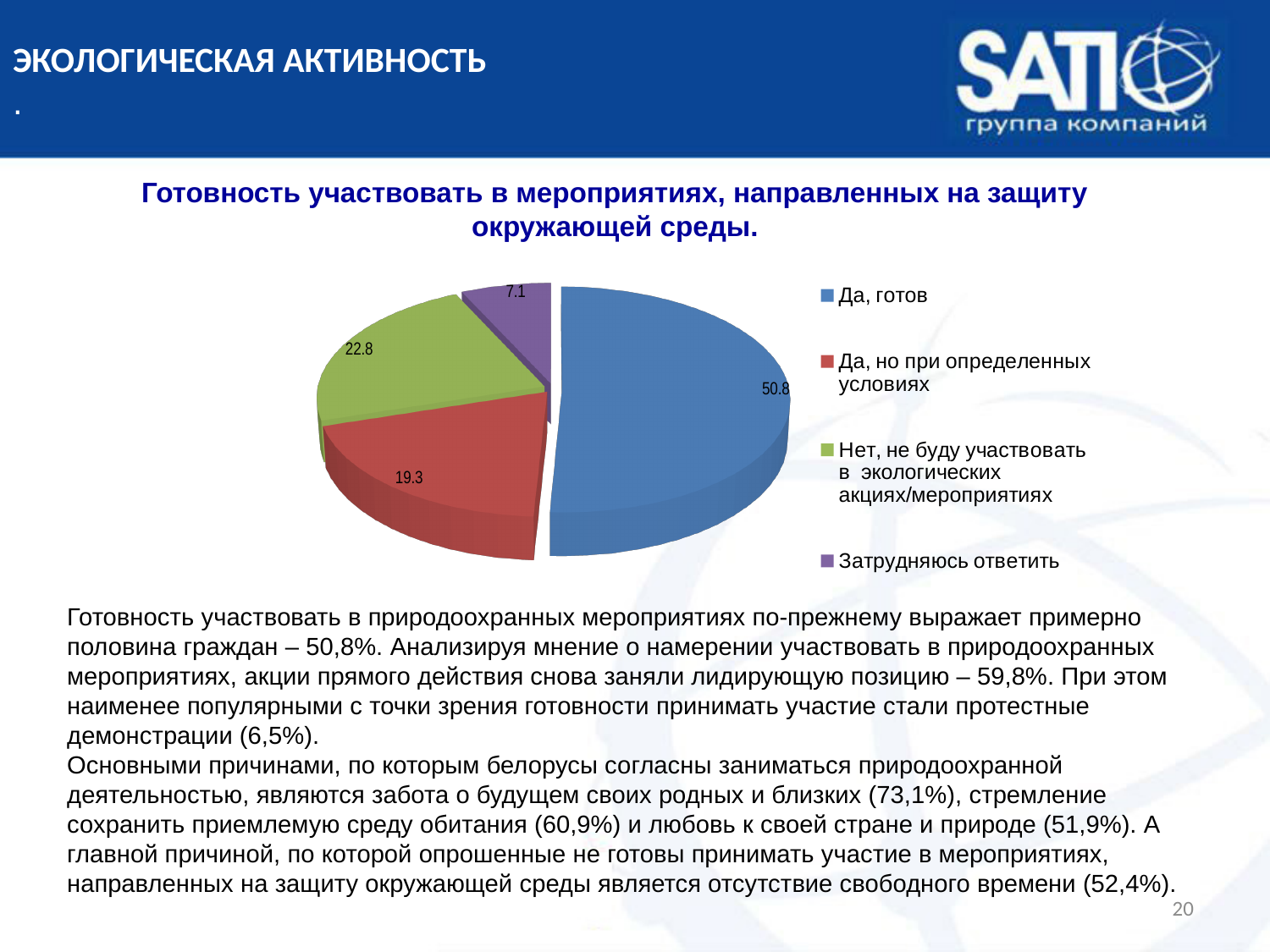

# ЭКОЛОГИЧЕСКАЯ АКТИВНОСТЬ .
Готовность участвовать в мероприятиях, направленных на защиту окружающей среды.

[unsupported chart]

Готовность участвовать в природоохранных мероприятиях по-прежнему выражает примерно половина граждан – 50,8%. Анализируя мнение о намерении участвовать в природоохранных мероприятиях, акции прямого действия снова заняли лидирующую позицию – 59,8%. При этом наименее популярными с точки зрения готовности принимать участие стали протестные демонстрации (6,5%).
Основными причинами, по которым белорусы согласны заниматься природоохранной деятельностью, являются забота о будущем своих родных и близких (73,1%), стремление сохранить приемлемую среду обитания (60,9%) и любовь к своей стране и природе (51,9%). А главной причиной, по которой опрошенные не готовы принимать участие в мероприятиях, направленных на защиту окружающей среды является отсутствие свободного времени (52,4%).

[unsupported chart]

20